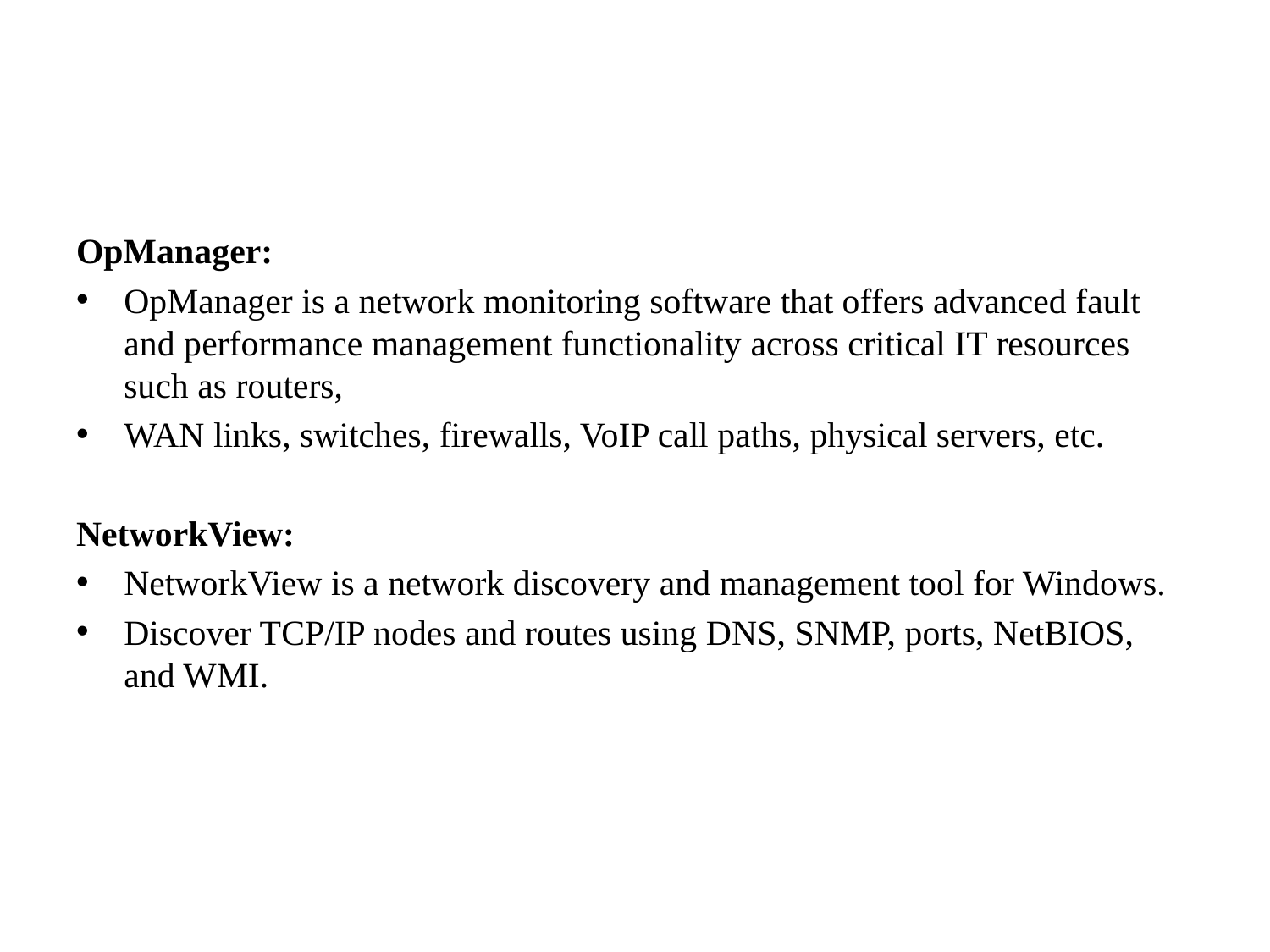

#
OpManager:
OpManager is a network monitoring software that offers advanced fault and performance management functionality across critical IT resources such as routers,
WAN links, switches, firewalls, VoIP call paths, physical servers, etc.

NetworkView:
NetworkView is a network discovery and management tool for Windows.
Discover TCP/IP nodes and routes using DNS, SNMP, ports, NetBIOS, and WMI.